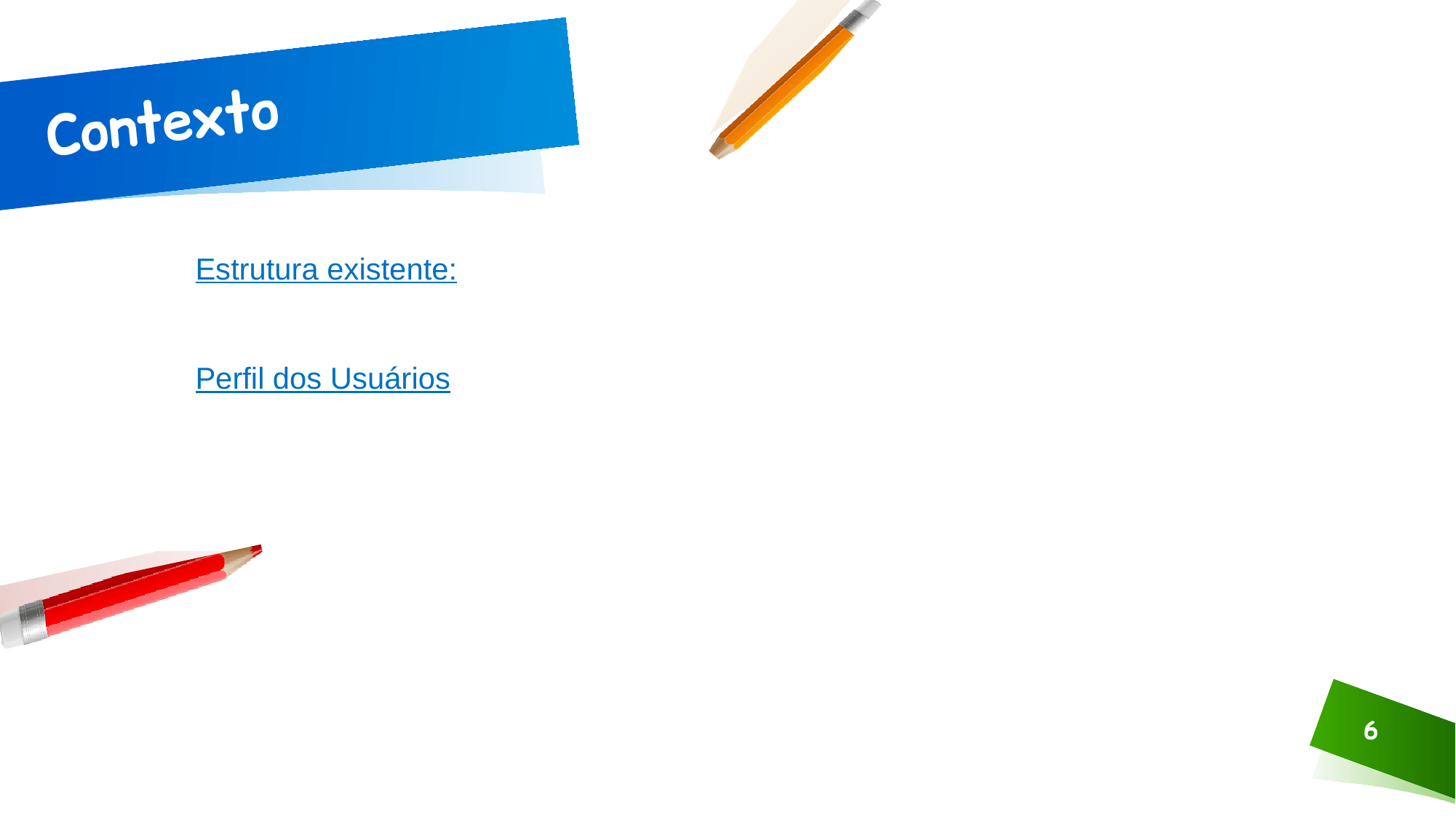

# Contexto
Estrutura existente:

Perfil dos Usuários
6